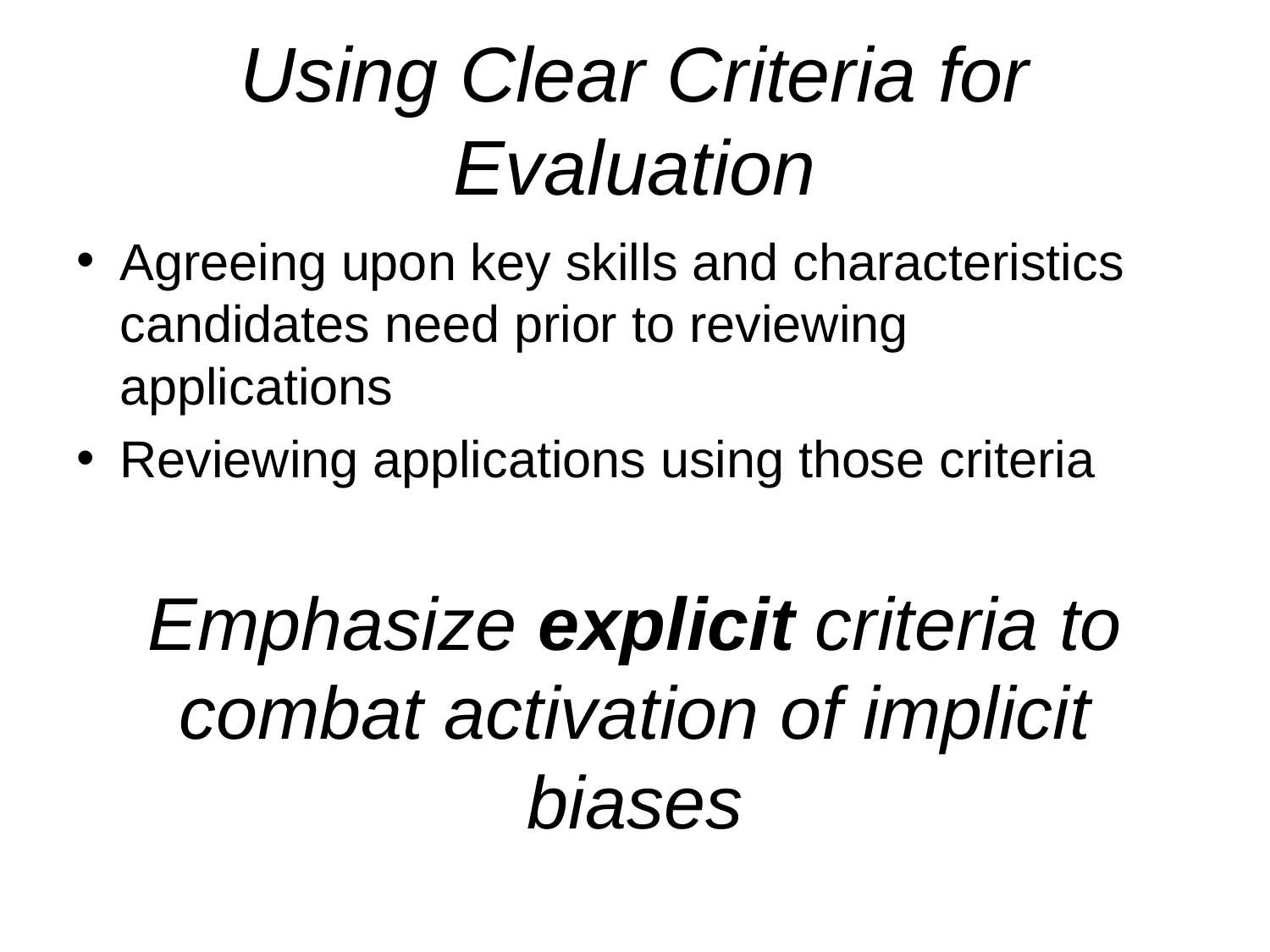

# Using Clear Criteria for Evaluation
Agreeing upon key skills and characteristics candidates need prior to reviewing applications
Reviewing applications using those criteria

Emphasize explicit criteria to combat activation of implicit biases